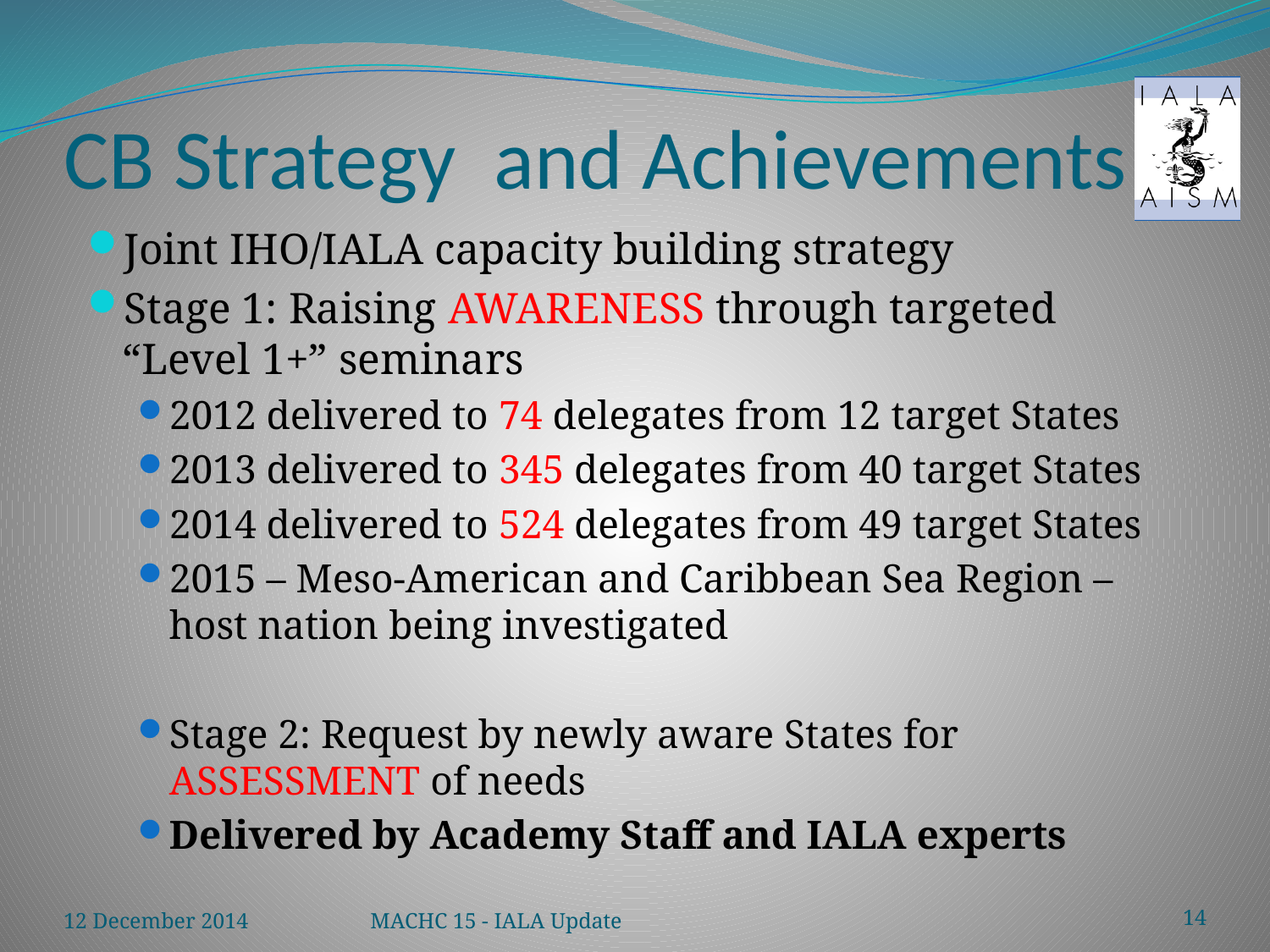

# CB Strategy  and Achievements
Joint IHO/IALA capacity building strategy
Stage 1: Raising AWARENESS through targeted “Level 1+” seminars
2012 delivered to 74 delegates from 12 target States
2013 delivered to 345 delegates from 40 target States
2014 delivered to 524 delegates from 49 target States
2015 – Meso-American and Caribbean Sea Region – host nation being investigated

Stage 2: Request by newly aware States for ASSESSMENT of needs
Delivered by Academy Staff and IALA experts
12 December 2014
MACHC 15 - IALA Update
14